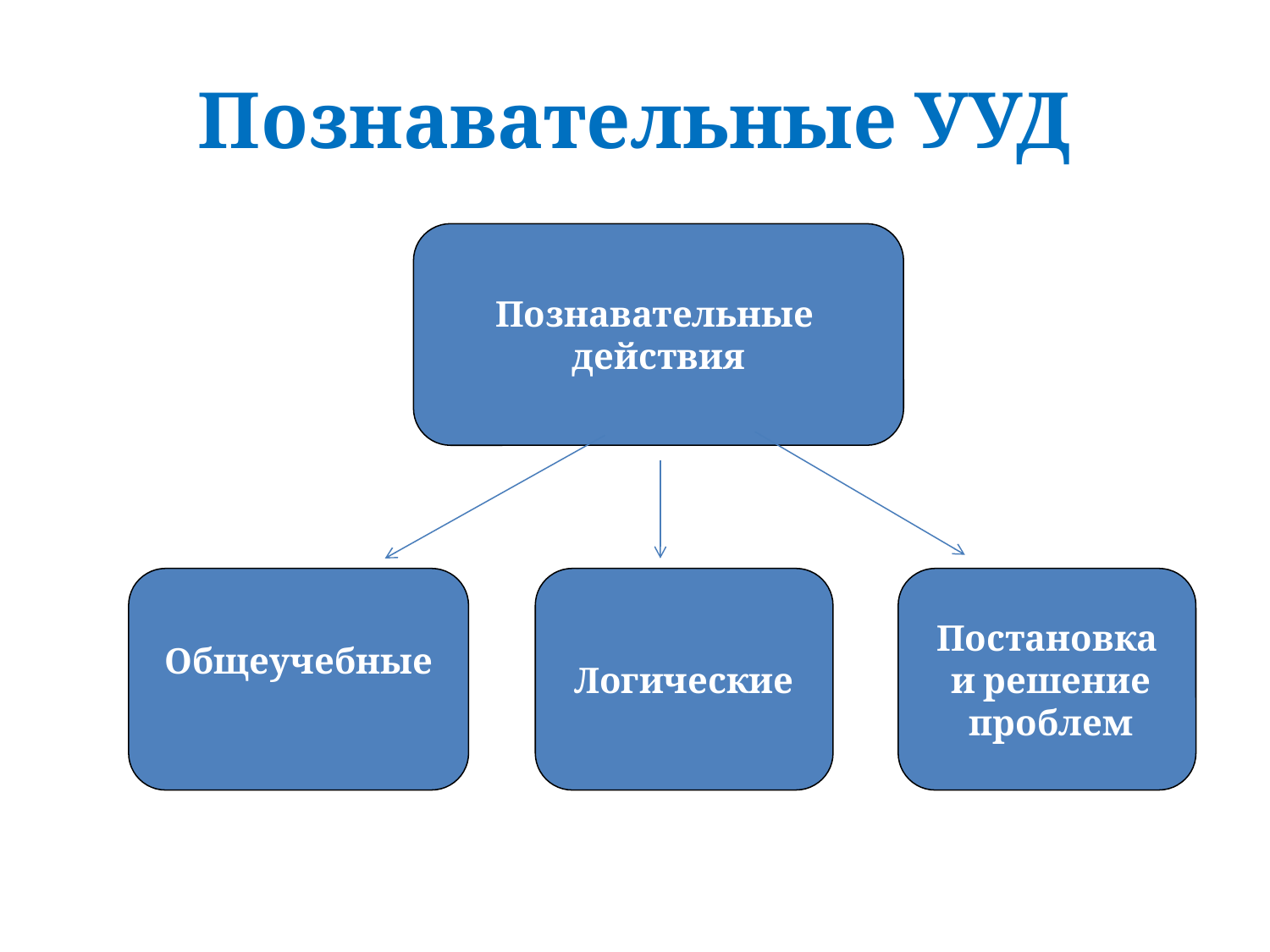

# Познавательные УУД
Познавательные
действия
Общеучебные

Логические
Постановка
 и решение
 проблем